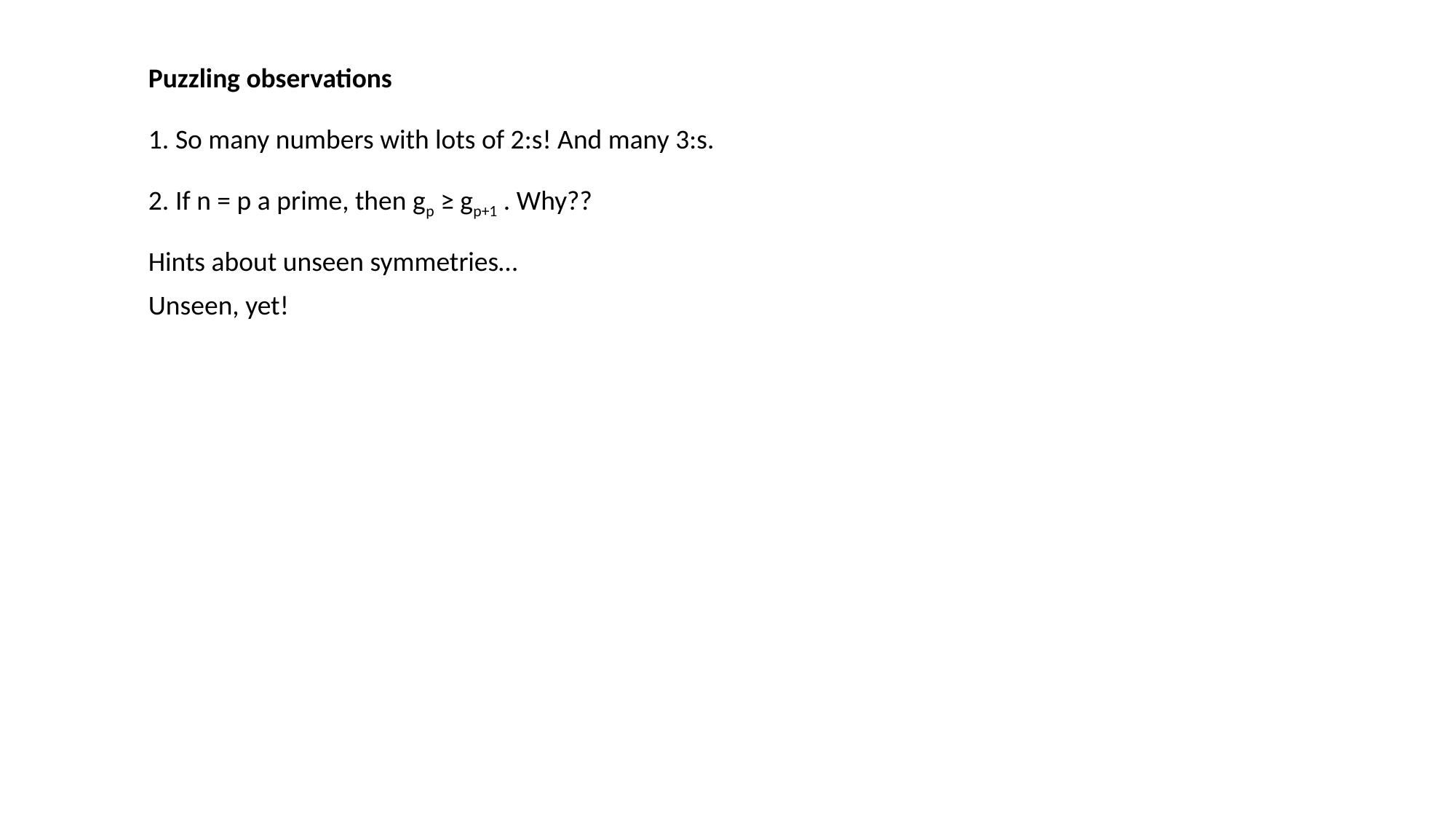

Puzzling observations
1. So many numbers with lots of 2:s! And many 3:s.
2. If n = p a prime, then gp ≥ gp+1 . Why??
Hints about unseen symmetries…
Unseen, yet!